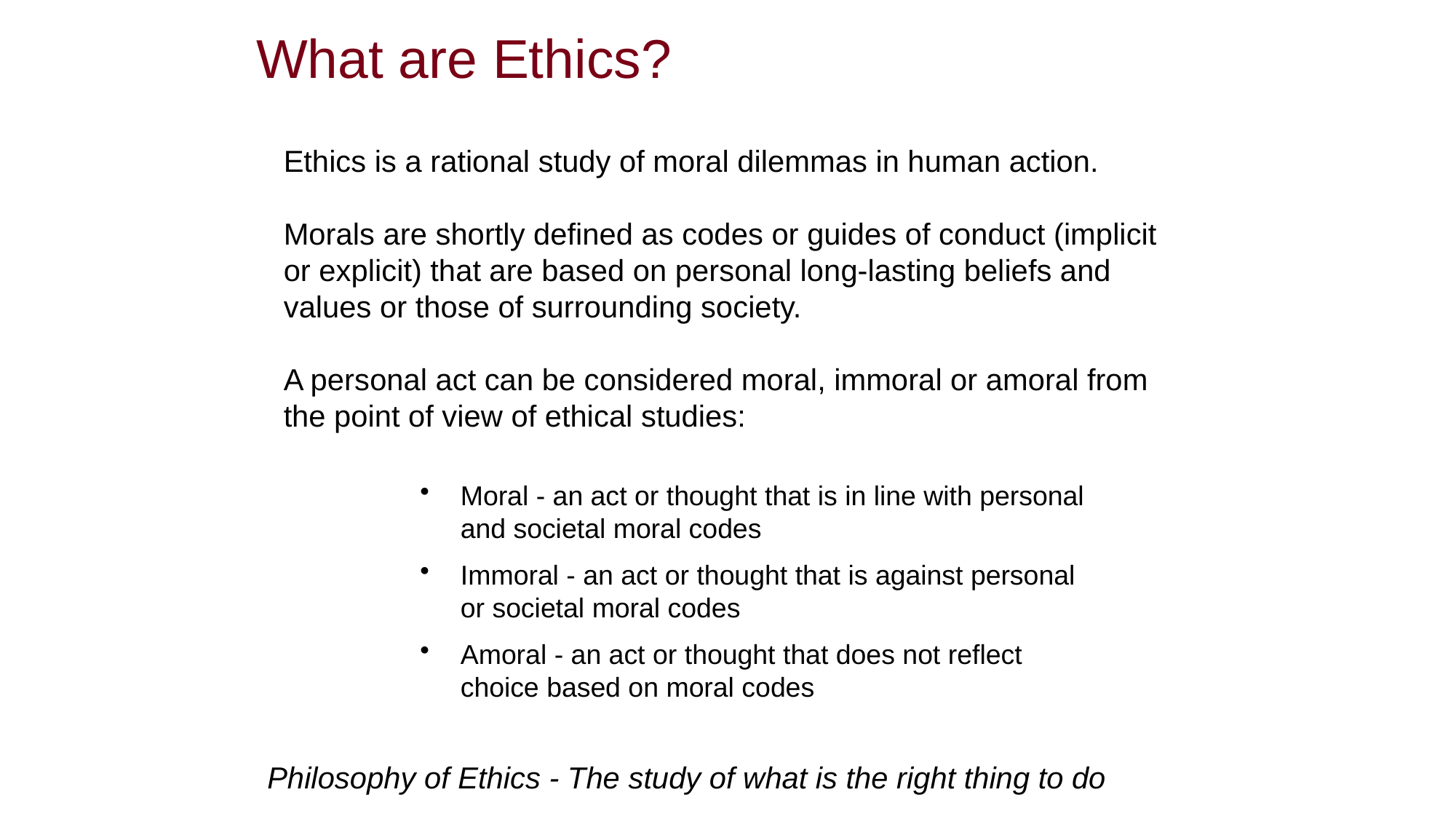

What are Ethics?
Ethics is a rational study of moral dilemmas in human action.

Morals are shortly defined as codes or guides of conduct (implicit or explicit) that are based on personal long-lasting beliefs and values or those of surrounding society.

A personal act can be considered moral, immoral or amoral from the point of view of ethical studies:
Moral - an act or thought that is in line with personal and societal moral codes
Immoral - an act or thought that is against personal or societal moral codes
Amoral - an act or thought that does not reflect choice based on moral codes

Philosophy of Ethics - The study of what is the right thing to do